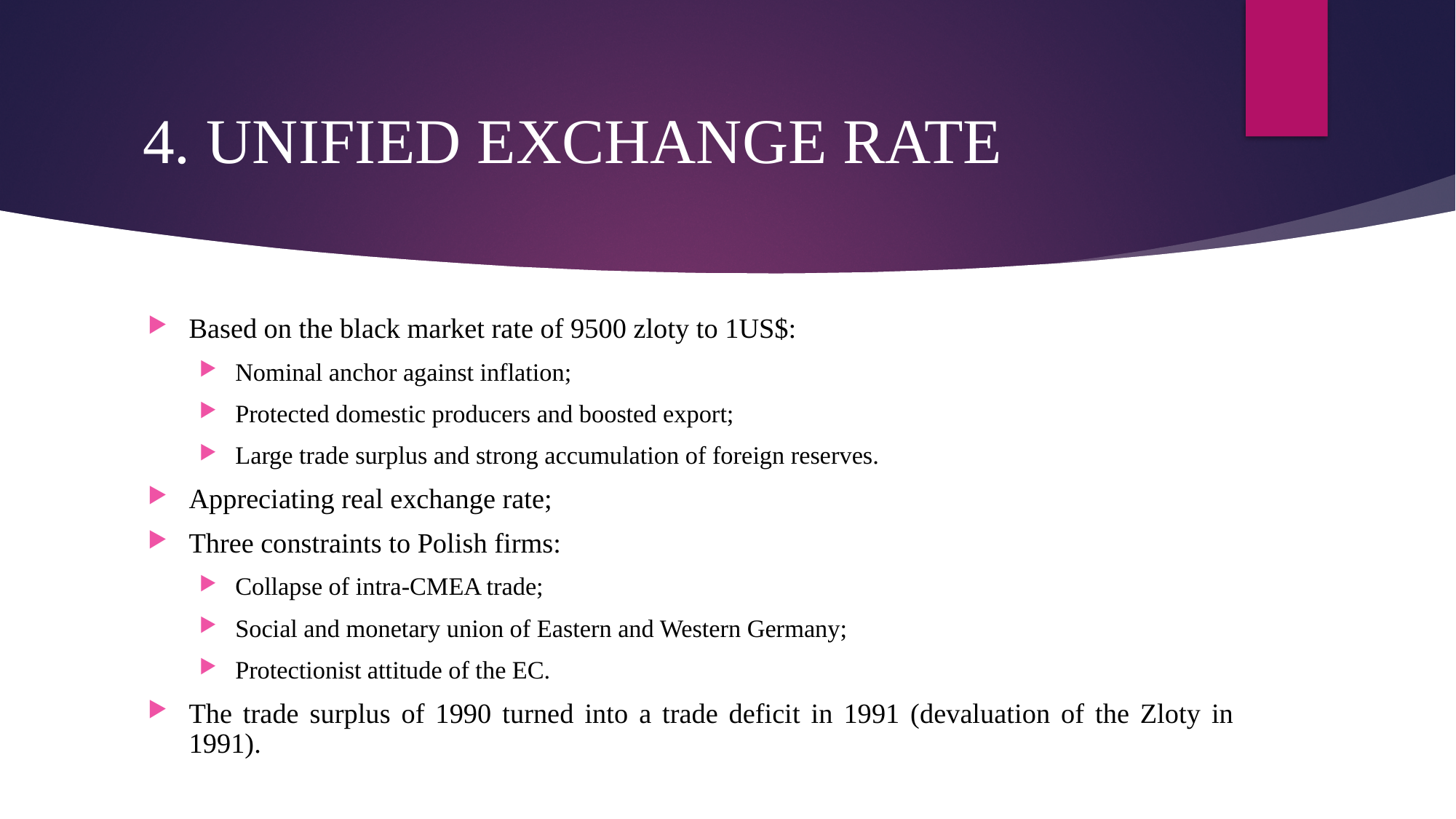

# 4. UNIFIED EXCHANGE RATE

Based on the black market rate of 9500 zloty to 1US$:
Nominal anchor against inflation;
Protected domestic producers and boosted export;
Large trade surplus and strong accumulation of foreign reserves.
Appreciating real exchange rate;
Three constraints to Polish firms:
Collapse of intra-CMEA trade;
Social and monetary union of Eastern and Western Germany;
Protectionist attitude of the EC.
The trade surplus of 1990 turned into a trade deficit in 1991 (devaluation of the Zloty in 1991).